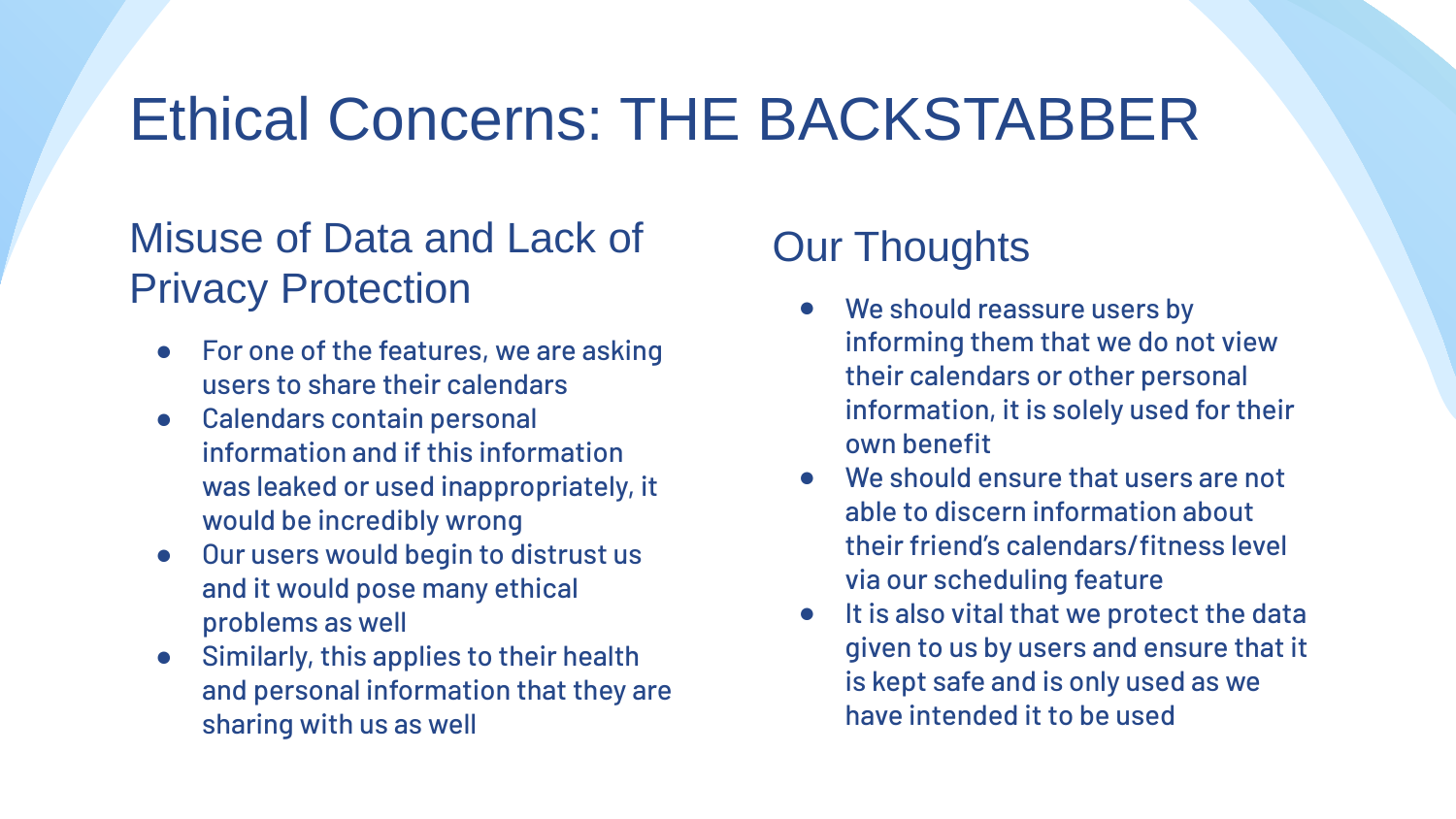

# Ethical Concerns: THE BACKSTABBER
Misuse of Data and Lack of Privacy Protection
For one of the features, we are asking users to share their calendars
Calendars contain personal information and if this information was leaked or used inappropriately, it would be incredibly wrong
Our users would begin to distrust us and it would pose many ethical problems as well
Similarly, this applies to their health and personal information that they are sharing with us as well
Our Thoughts
We should reassure users by informing them that we do not view their calendars or other personal information, it is solely used for their own benefit
We should ensure that users are not able to discern information about their friend’s calendars/fitness level via our scheduling feature
It is also vital that we protect the data given to us by users and ensure that it is kept safe and is only used as we have intended it to be used